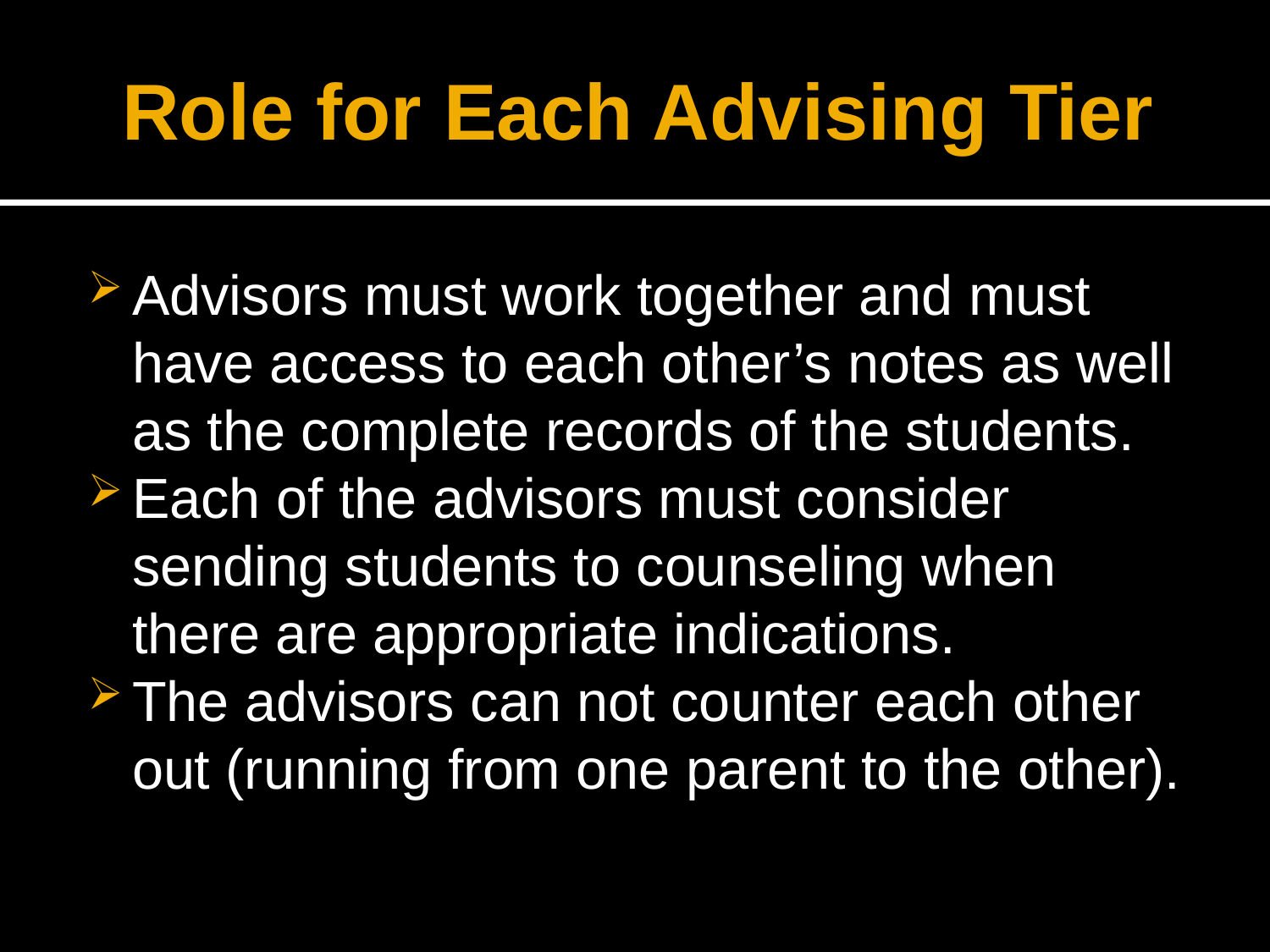

# Role for Each Advising Tier
Advisors must work together and must have access to each other’s notes as well as the complete records of the students.
Each of the advisors must consider sending students to counseling when there are appropriate indications.
The advisors can not counter each other out (running from one parent to the other).